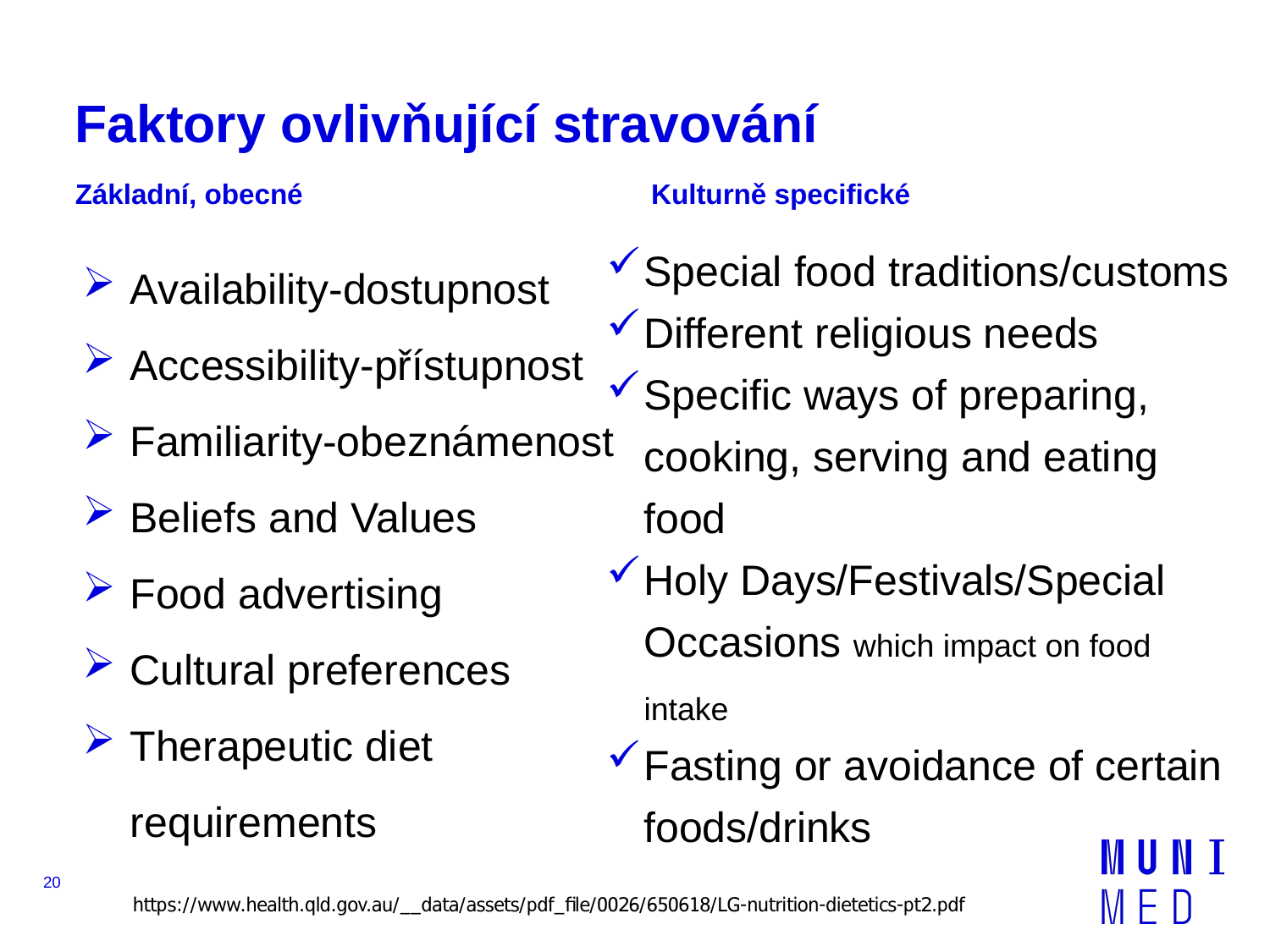

# Faktory ovlivňující stravování
Kulturně specifické
Základní, obecné
Special food traditions/customs
Different religious needs
Specific ways of preparing, cooking, serving and eating food
Holy Days/Festivals/Special Occasions which impact on food intake
Fasting or avoidance of certain foods/drinks
Availability-dostupnost
Accessibility-přístupnost
Familiarity-obeznámenost
Beliefs and Values
Food advertising
Cultural preferences
Therapeutic diet requirements
20
https://www.health.qld.gov.au/__data/assets/pdf_file/0026/650618/LG-nutrition-dietetics-pt2.pdf